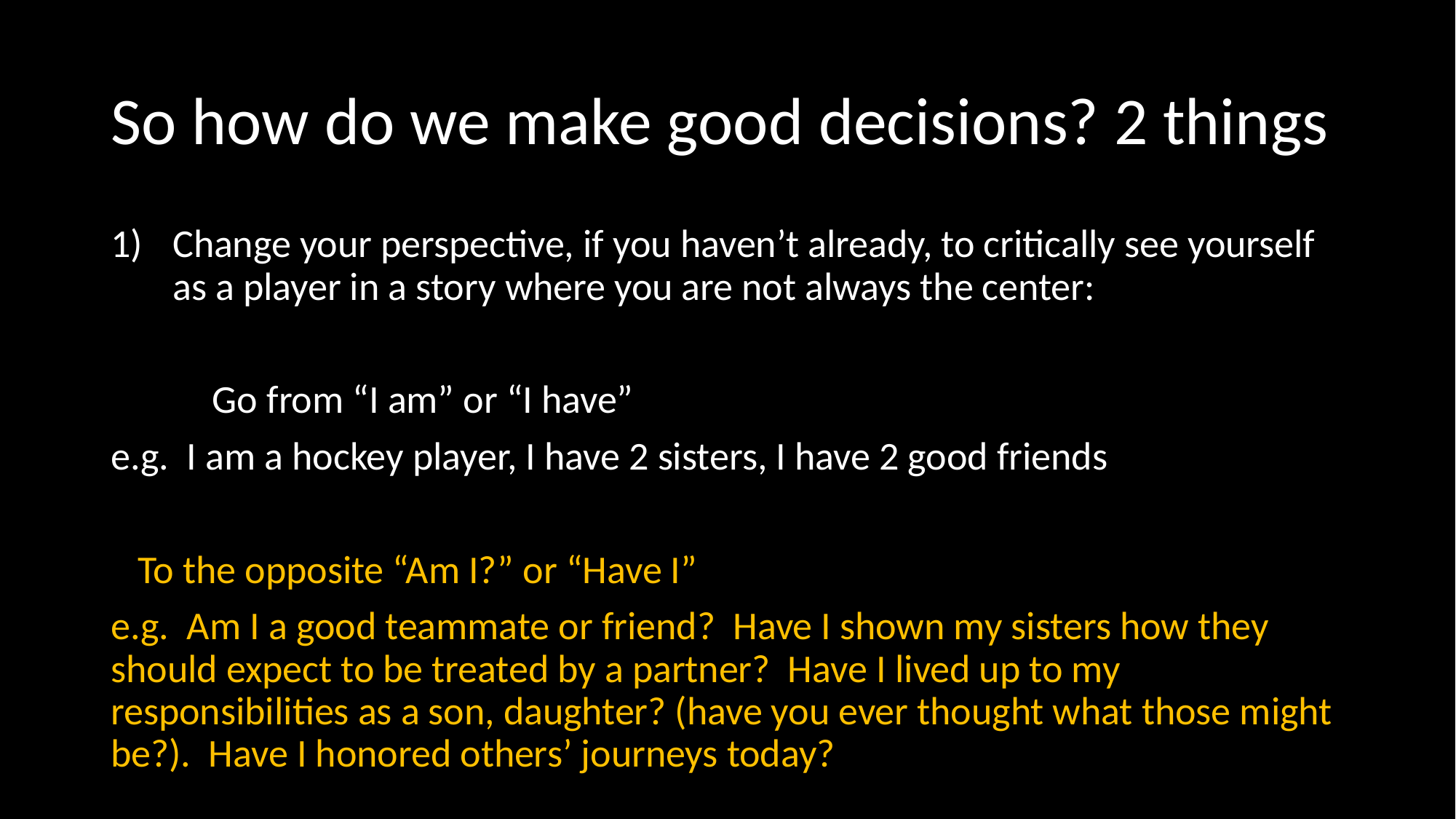

# So how do we make good decisions? 2 things
Change your perspective, if you haven’t already, to critically see yourself as a player in a story where you are not always the center:

	Go from “I am” or “I have”
e.g.  I am a hockey player, I have 2 sisters, I have 2 good friends

   To the opposite “Am I?” or “Have I”
e.g.  Am I a good teammate or friend?  Have I shown my sisters how they should expect to be treated by a partner?  Have I lived up to my responsibilities as a son, daughter? (have you ever thought what those might be?).  Have I honored others’ journeys today?